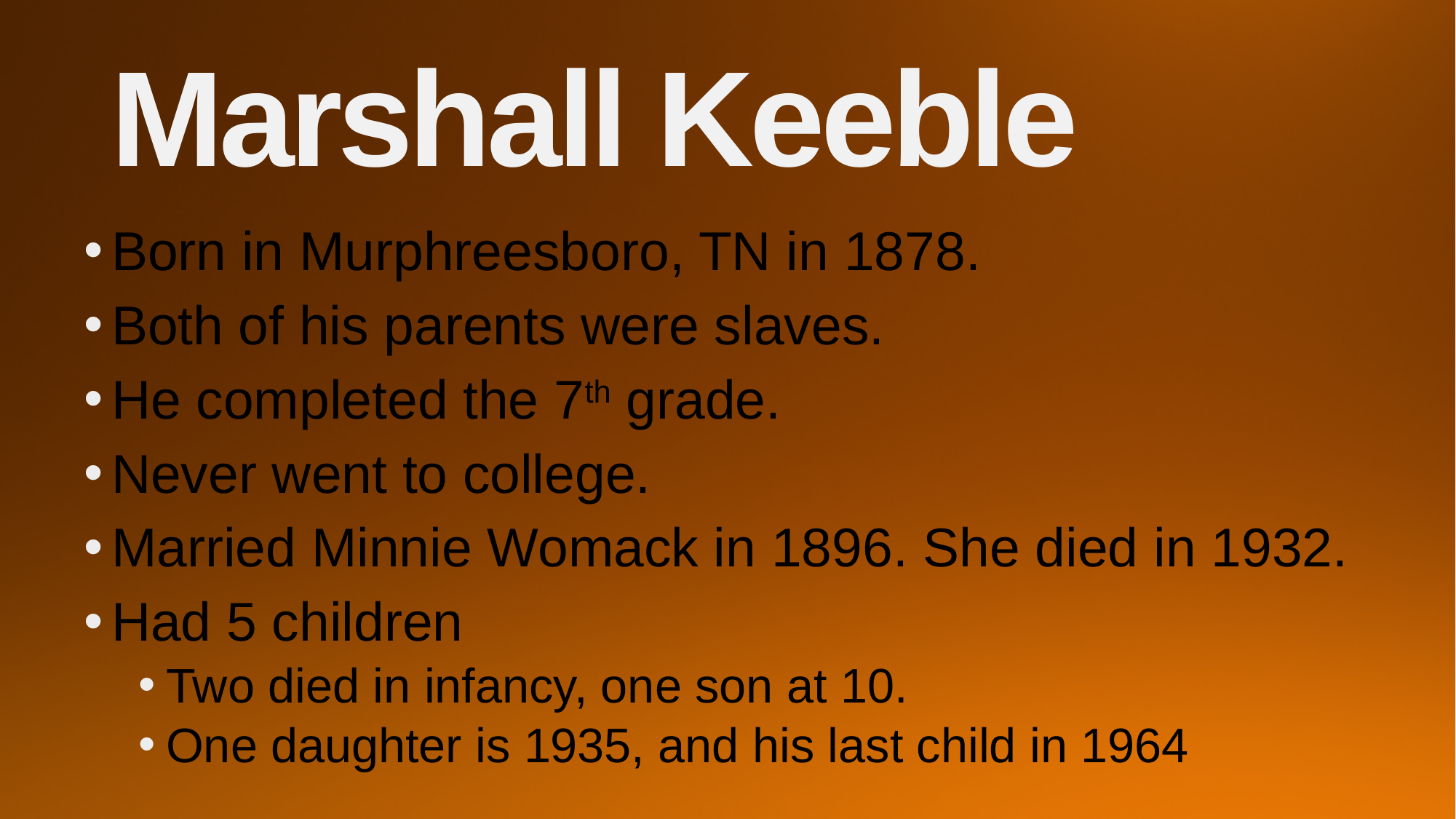

# Marshall Keeble
Born in Murphreesboro, TN in 1878.
Both of his parents were slaves.
He completed the 7th grade.
Never went to college.
Married Minnie Womack in 1896. She died in 1932.
Had 5 children
Two died in infancy, one son at 10.
One daughter is 1935, and his last child in 1964